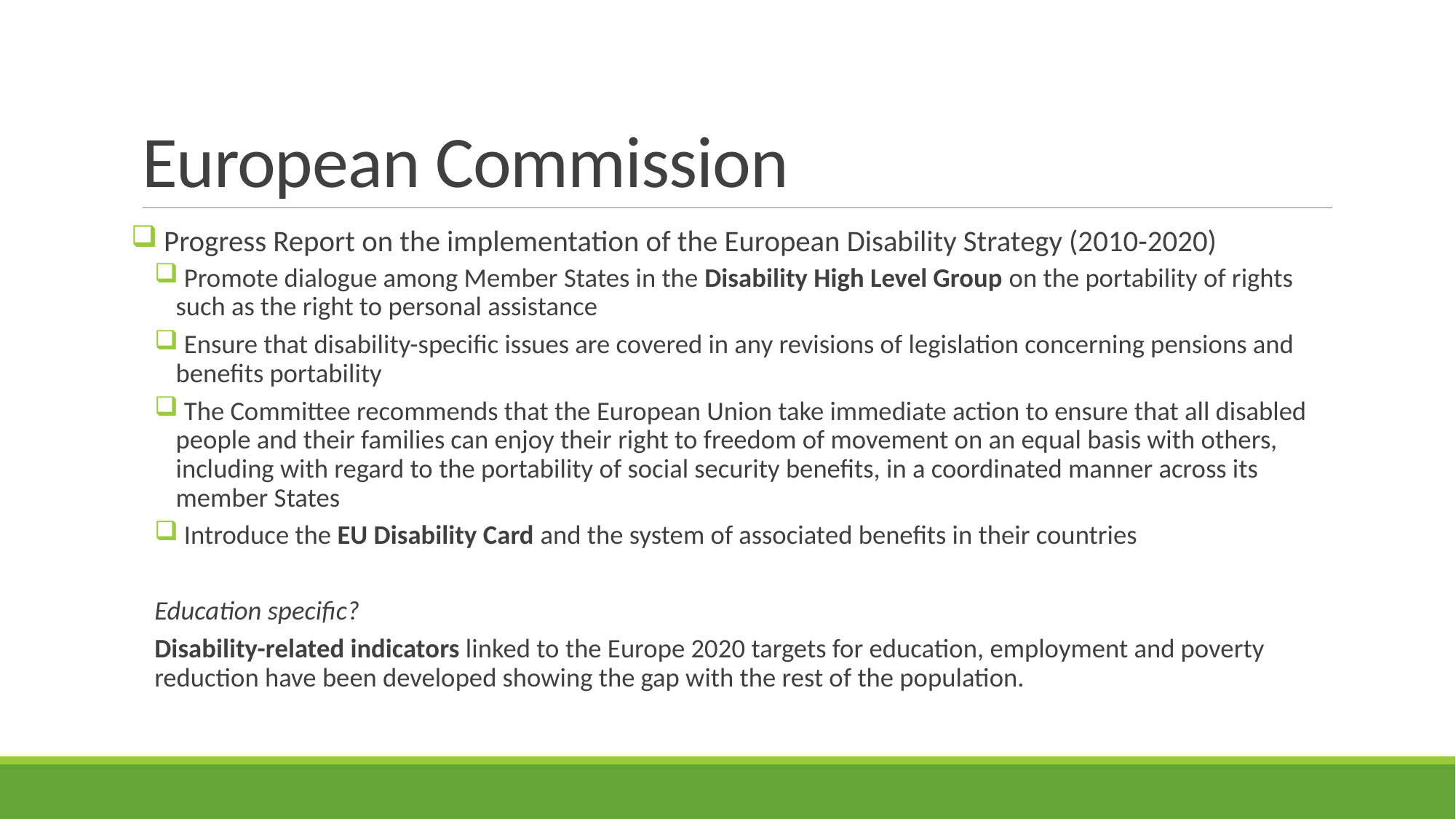

# European Commission
 Progress Report on the implementation of the European Disability Strategy (2010-2020)
 Promote dialogue among Member States in the Disability High Level Group on the portability of rights such as the right to personal assistance
 Ensure that disability-specific issues are covered in any revisions of legislation concerning pensions and benefits portability
 The Committee recommends that the European Union take immediate action to ensure that all disabled people and their families can enjoy their right to freedom of movement on an equal basis with others, including with regard to the portability of social security benefits, in a coordinated manner across its member States
 Introduce the EU Disability Card and the system of associated benefits in their countries

Education specific?
Disability-related indicators linked to the Europe 2020 targets for education, employment and poverty reduction have been developed showing the gap with the rest of the population.